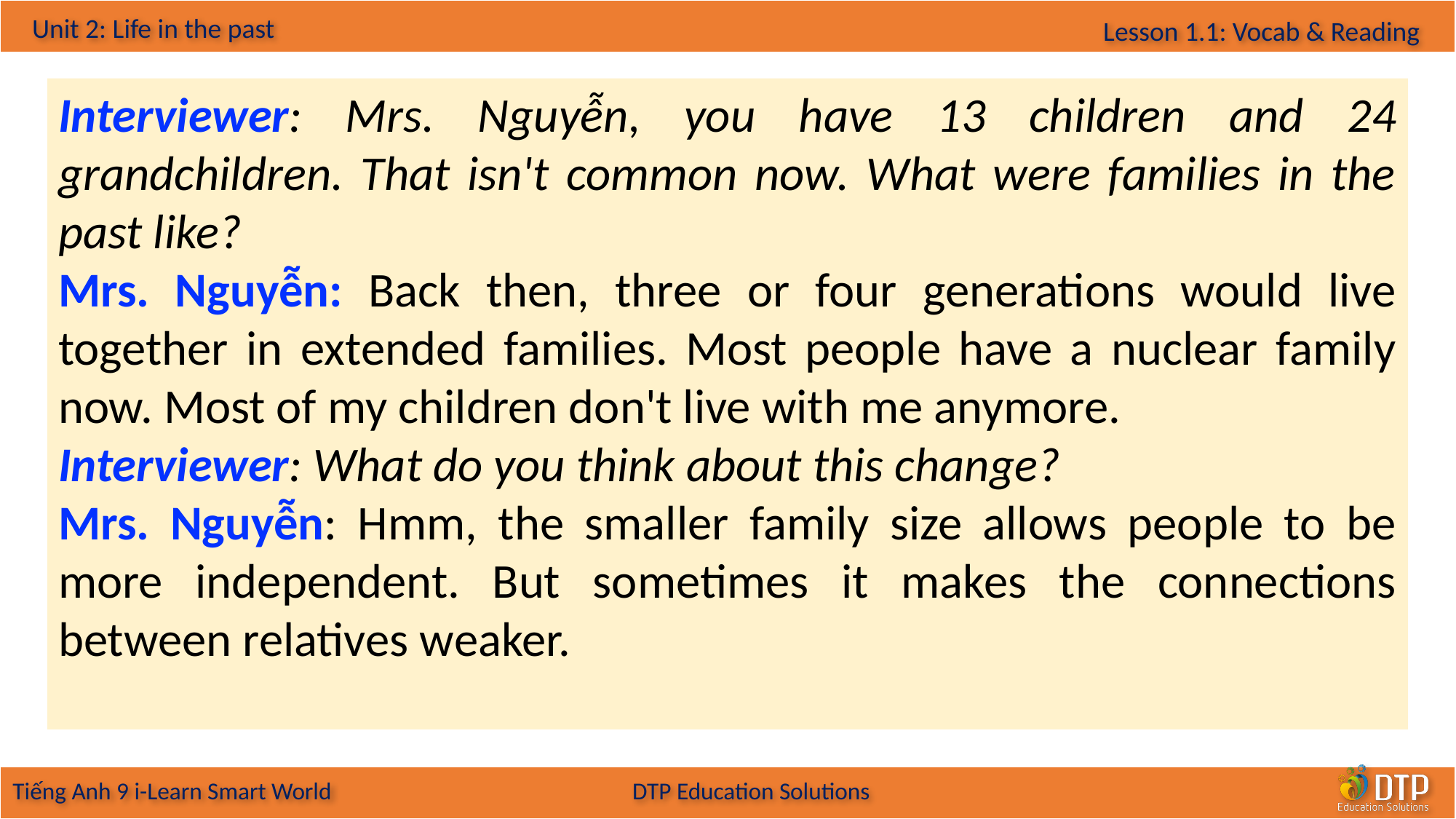

Interviewer: Mrs. Nguyễn, you have 13 children and 24 grandchildren. That isn't common now. What were families in the past like?
Mrs. Nguyễn: Back then, three or four generations would live together in extended families. Most people have a nuclear family now. Most of my children don't live with me anymore.
Interviewer: What do you think about this change?
Mrs. Nguyễn: Hmm, the smaller family size allows people to be more independent. But sometimes it makes the connections between relatives weaker.